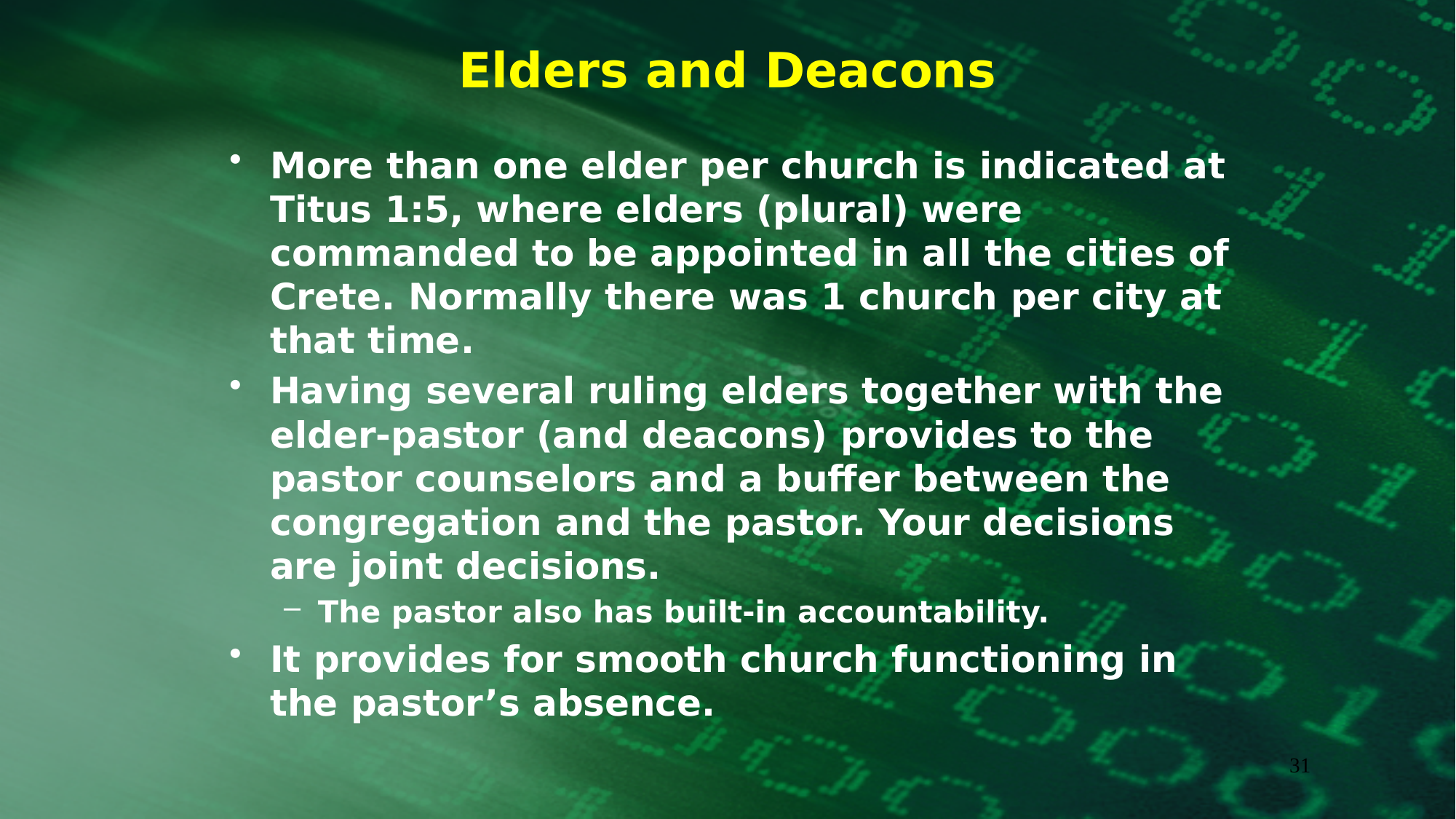

# Elders and Deacons
More than one elder per church is indicated at Titus 1:5, where elders (plural) were commanded to be appointed in all the cities of Crete. Normally there was 1 church per city at that time.
Having several ruling elders together with the elder-pastor (and deacons) provides to the pastor counselors and a buffer between the congregation and the pastor. Your decisions are joint decisions.
The pastor also has built-in accountability.
It provides for smooth church functioning in the pastor’s absence.

31